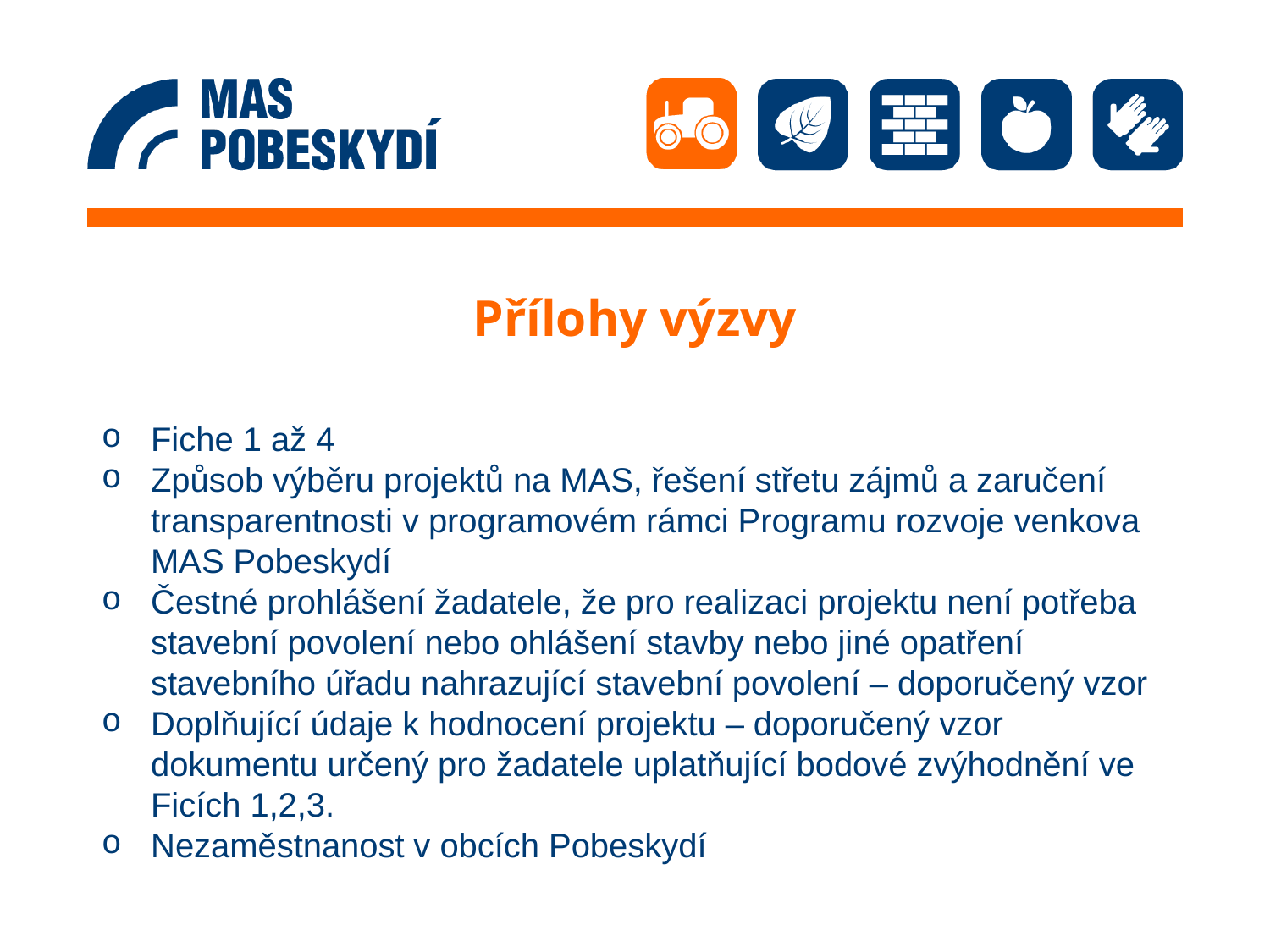

# Přílohy výzvy
Fiche 1 až 4
Způsob výběru projektů na MAS, řešení střetu zájmů a zaručení transparentnosti v programovém rámci Programu rozvoje venkova MAS Pobeskydí
Čestné prohlášení žadatele, že pro realizaci projektu není potřeba stavební povolení nebo ohlášení stavby nebo jiné opatření stavebního úřadu nahrazující stavební povolení – doporučený vzor
Doplňující údaje k hodnocení projektu – doporučený vzor dokumentu určený pro žadatele uplatňující bodové zvýhodnění ve Ficích 1,2,3.
Nezaměstnanost v obcích Pobeskydí